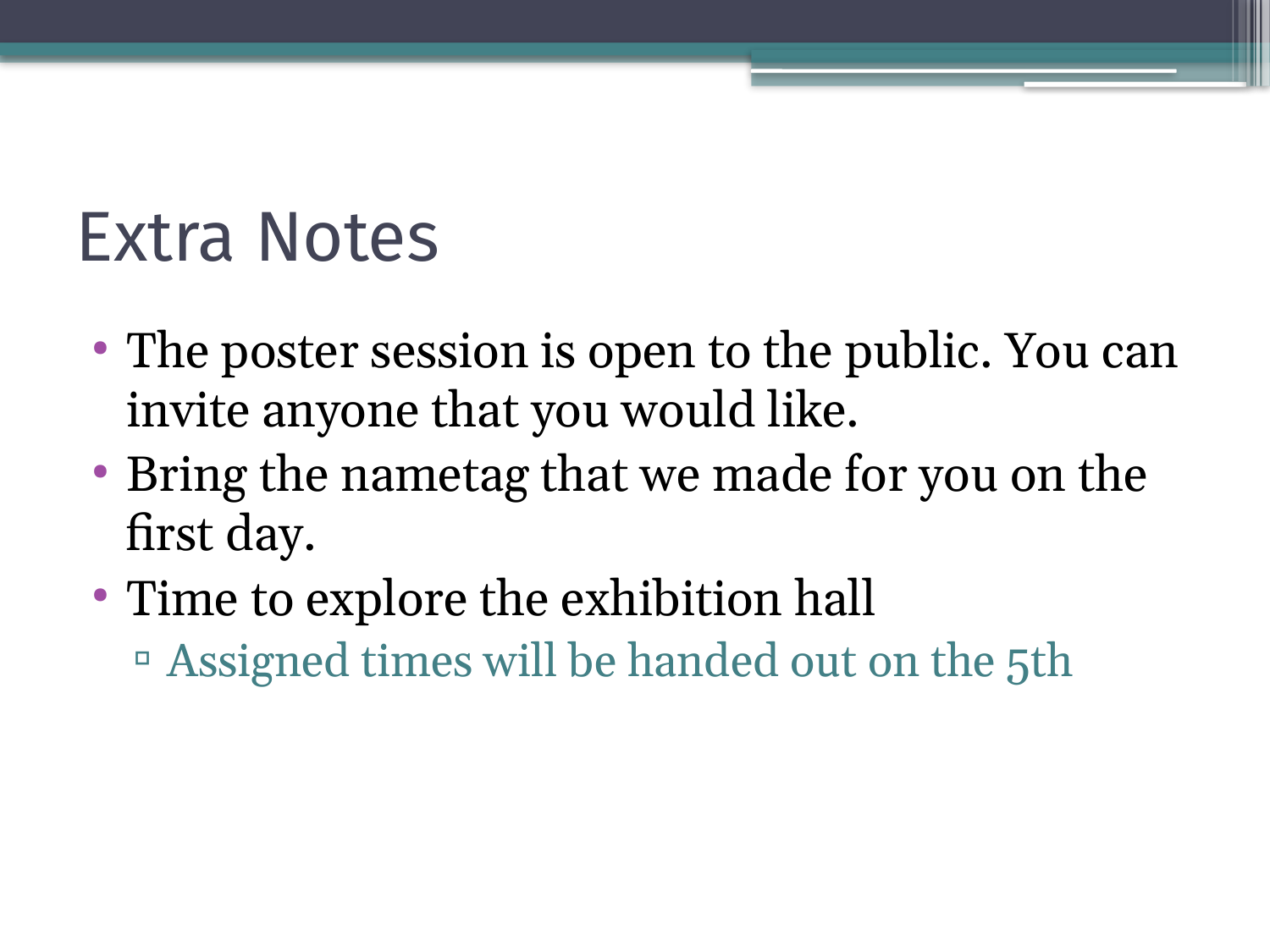

# Extra Notes
The poster session is open to the public. You can invite anyone that you would like.
Bring the nametag that we made for you on the first day.
Time to explore the exhibition hall
Assigned times will be handed out on the 5th